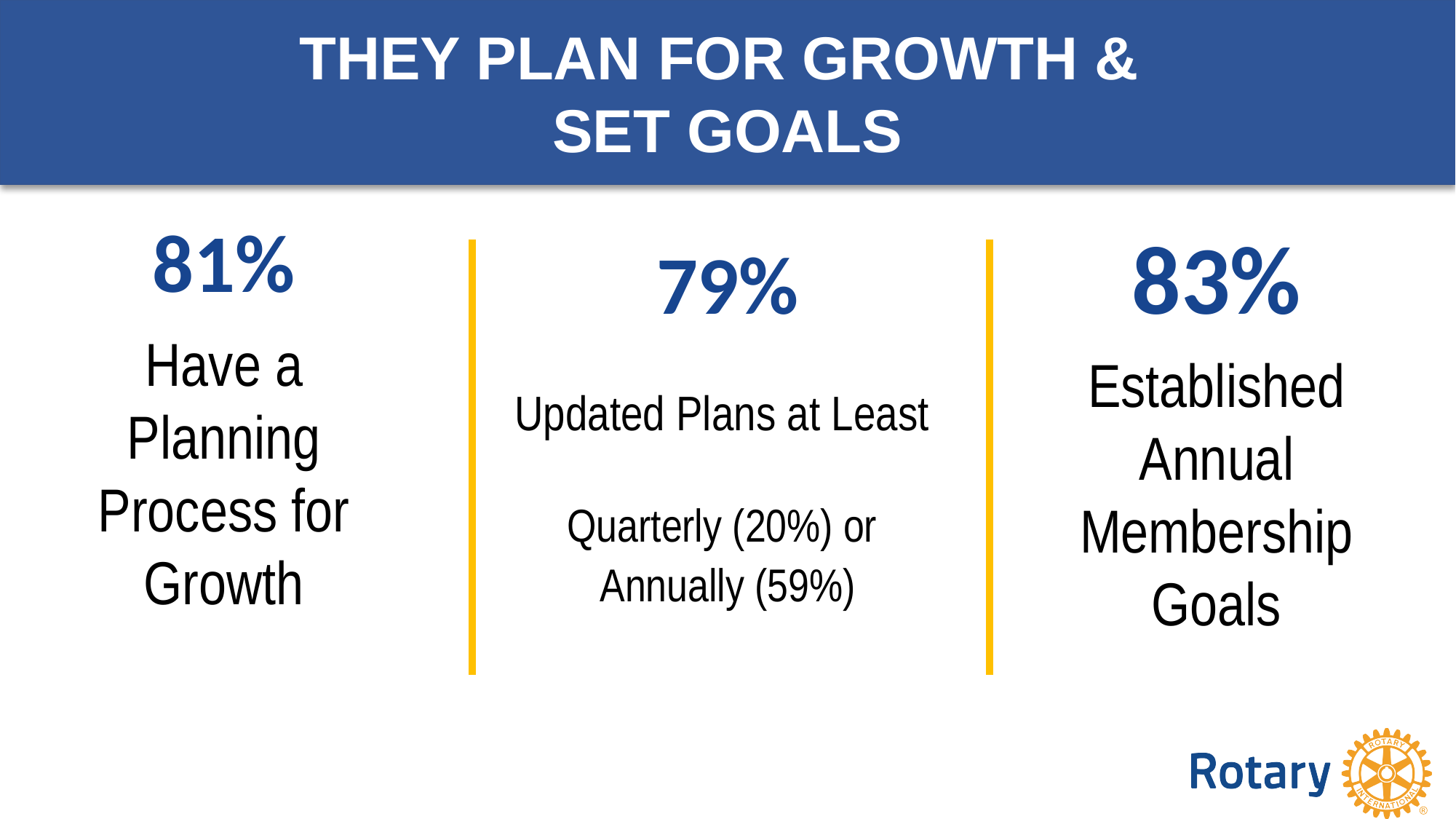

THEY PLAN FOR GROWTH &
SET GOALS
81%
Have a Planning Process for Growth
83%
Established Annual Membership Goals
79%

Updated Plans at Least

Quarterly (20%) or
Annually (59%)